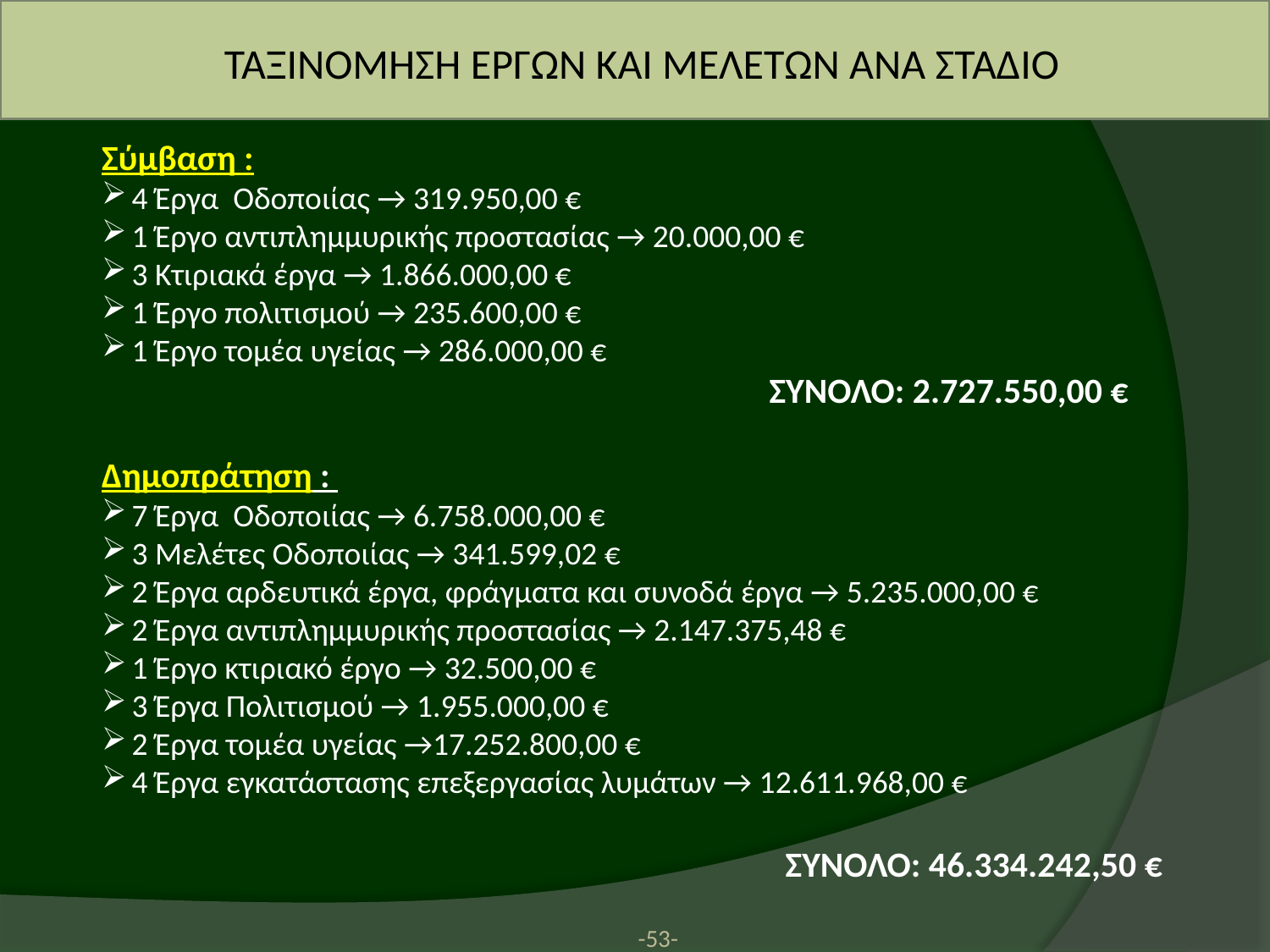

ΤΑΞΙΝΟΜΗΣΗ ΕΡΓΩΝ ΚΑΙ ΜΕΛΕΤΩΝ ΑΝΑ ΣΤΑΔΙΟ

Σύμβαση :
4 Έργα  Οδοποιίας → 319.950,00 €
1 Έργο αντιπλημμυρικής προστασίας → 20.000,00 €
3 Κτιριακά έργα → 1.866.000,00 €
1 Έργο πολιτισμού → 235.600,00 €
1 Έργο τομέα υγείας → 286.000,00 €
                                                                                   ΣΥΝΟΛΟ: 2.727.550,00 €

Δημοπράτηση :
7 Έργα  Οδοποιίας → 6.758.000,00 €
3 Μελέτες Οδοποιίας → 341.599,02 €
2 Έργα αρδευτικά έργα, φράγματα και συνοδά έργα → 5.235.000,00 €
2 Έργα αντιπλημμυρικής προστασίας → 2.147.375,48 €
1 Έργο κτιριακό έργο → 32.500,00 €
3 Έργα Πολιτισμού → 1.955.000,00 €
2 Έργα τομέα υγείας →17.252.800,00 €
4 Έργα εγκατάστασης επεξεργασίας λυμάτων → 12.611.968,00 €

                                                                                     ΣΥΝΟΛΟ: 46.334.242,50 €

-53-